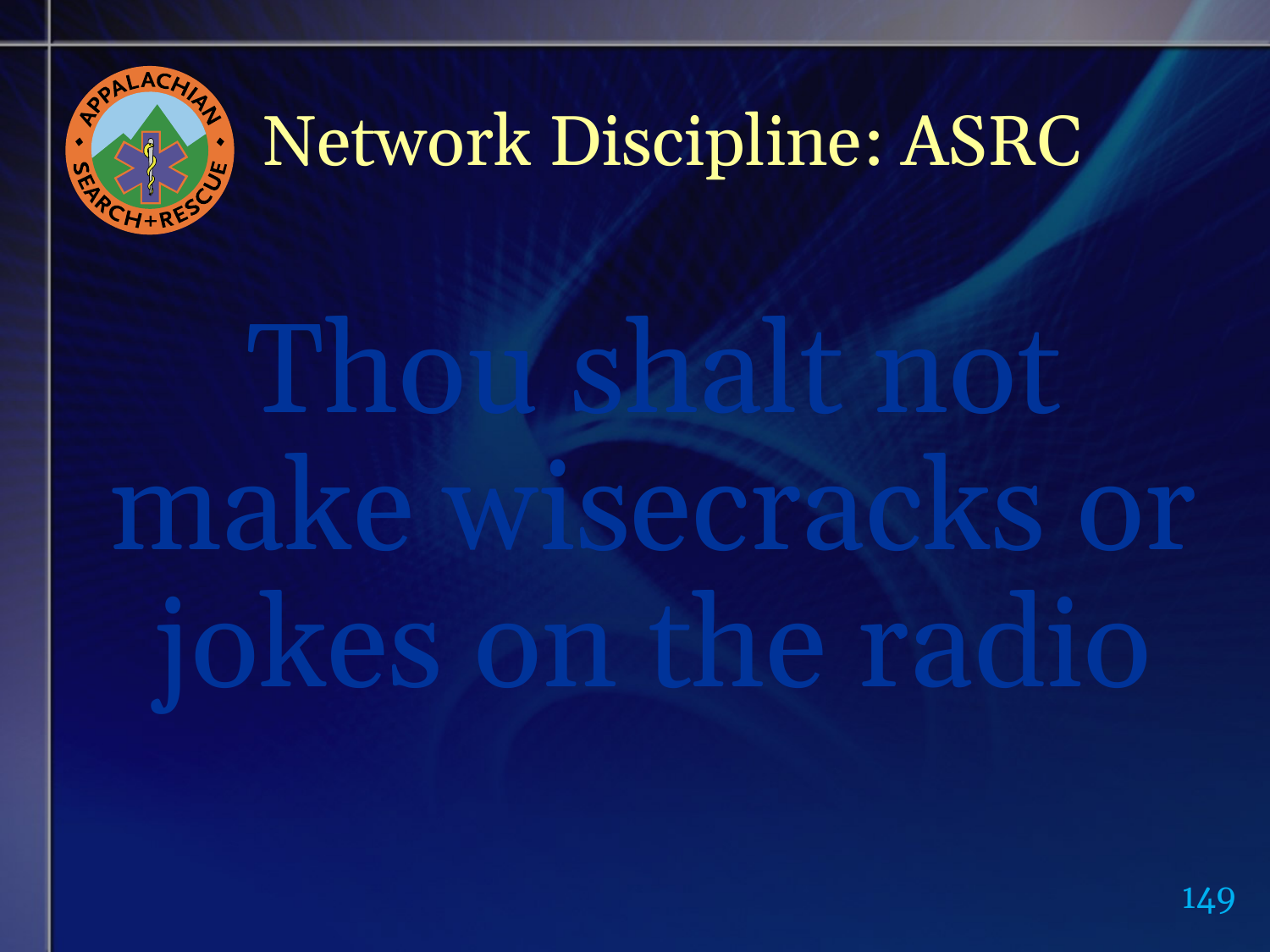

# Network Discipline: ASRC
Thou shalt not make wisecracks or jokes on the radio